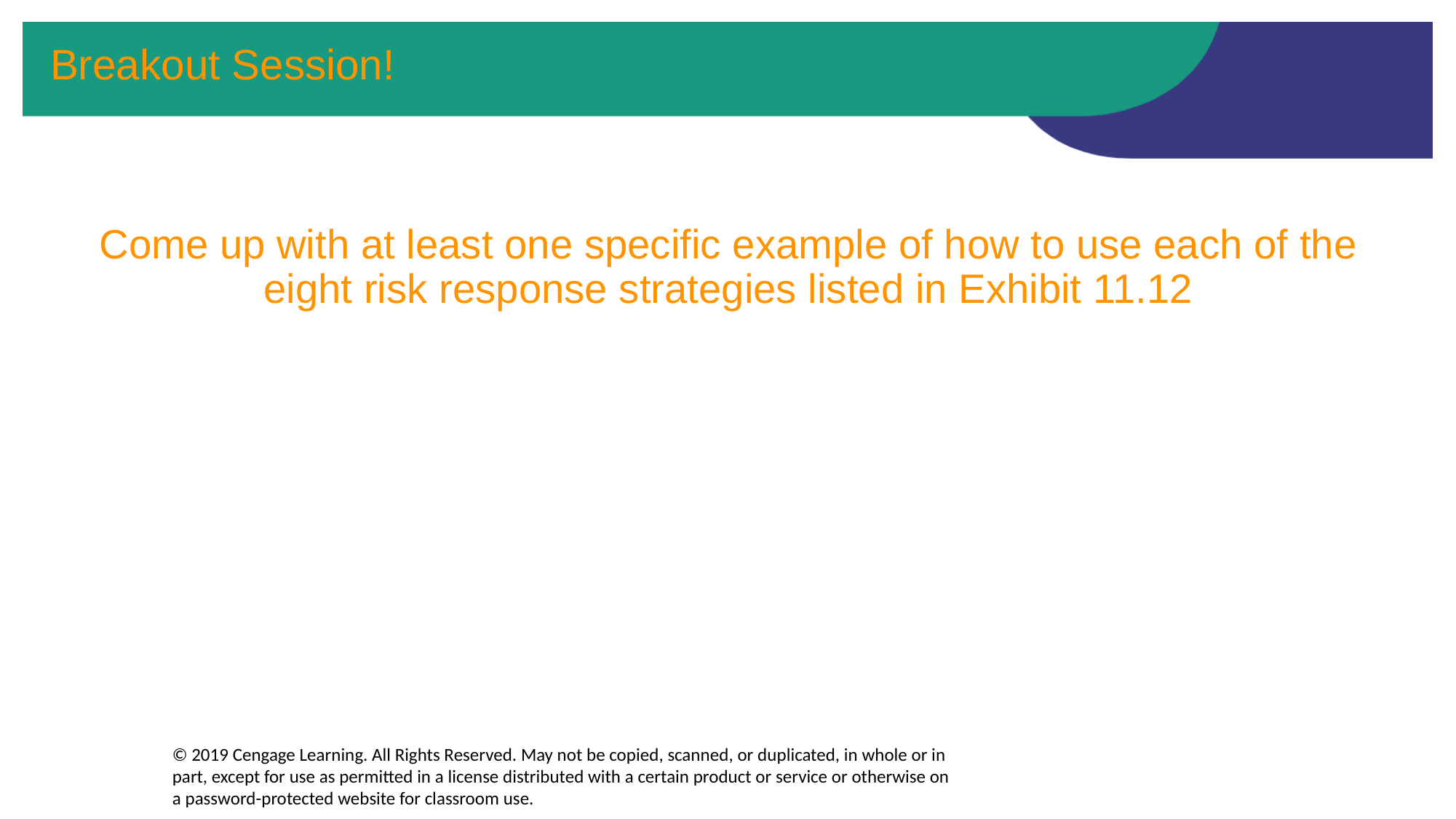

# Breakout Session!
Come up with at least one specific example of how to use each of the eight risk response strategies listed in Exhibit 11.12

© 2019 Cengage Learning. All Rights Reserved. May not be copied, scanned, or duplicated, in whole or in part, except for use as permitted in a license distributed with a certain product or service or otherwise on a password-protected website for classroom use.